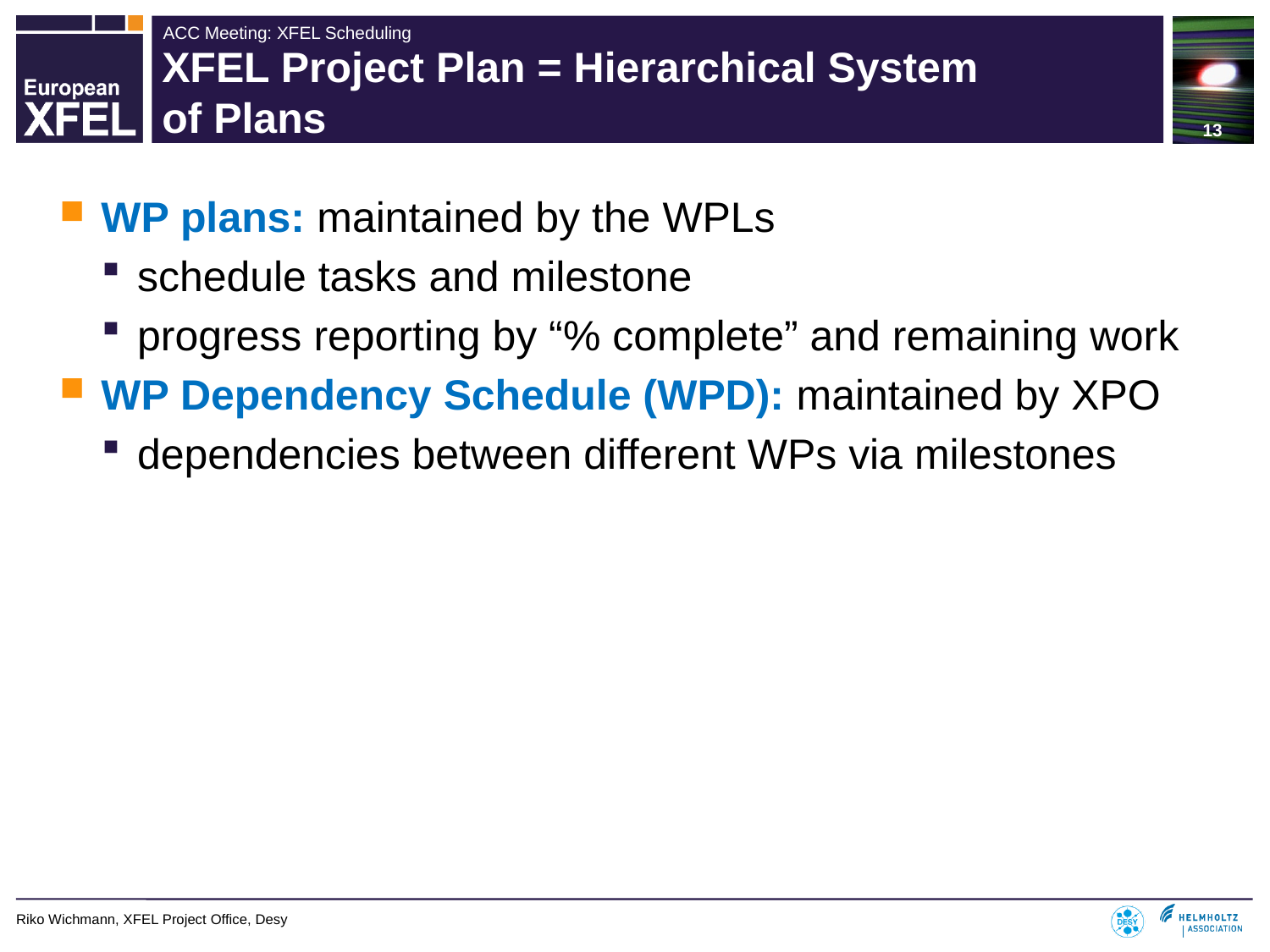

13
# XFEL Project Plan = Hierarchical System of Plans
WP plans: maintained by the WPLs
schedule tasks and milestone
progress reporting by “% complete” and remaining work
WP Dependency Schedule (WPD): maintained by XPO
dependencies between different WPs via milestones

Riko Wichmann, XFEL Project Office, Desy